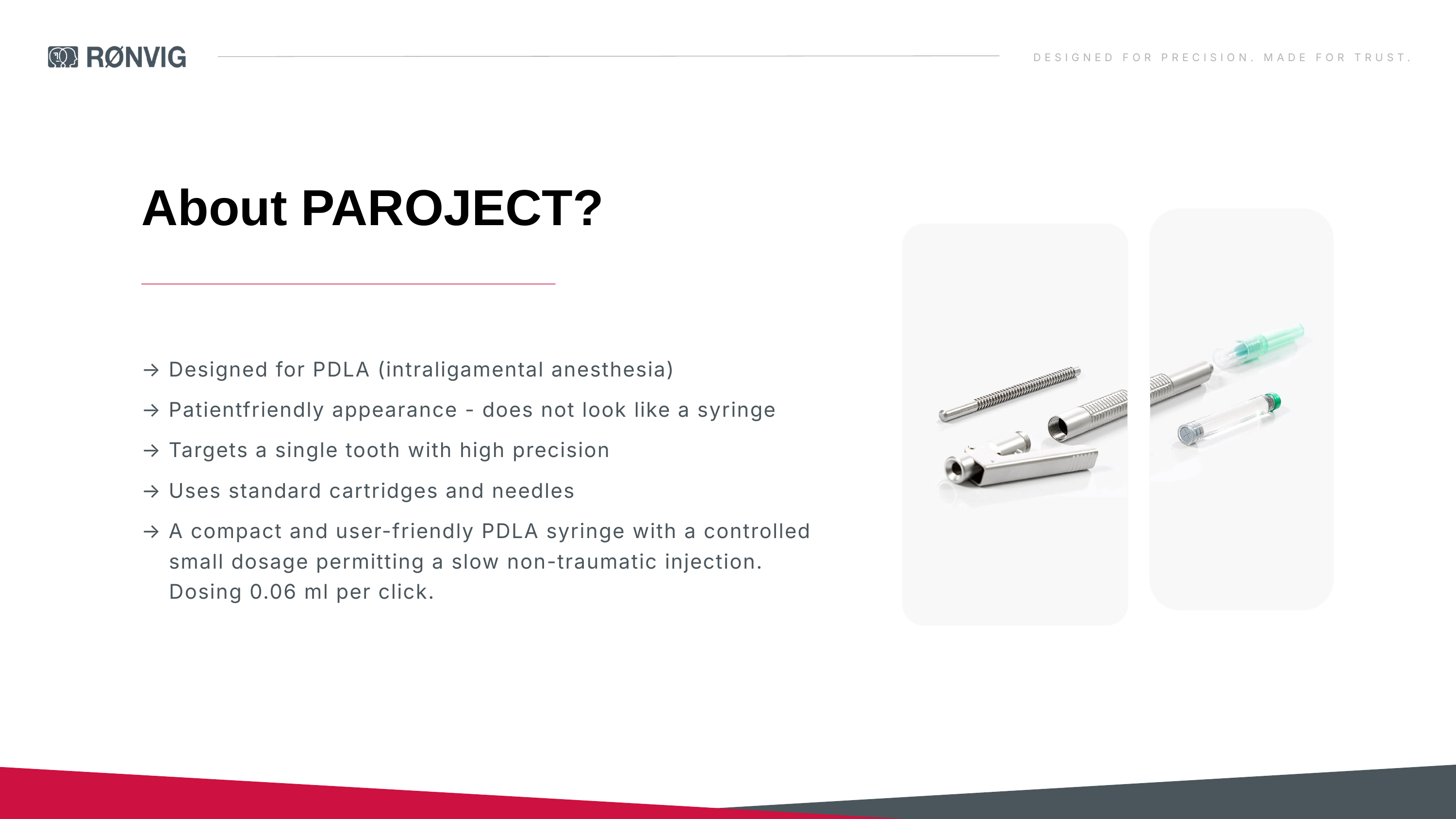

DESIGNED FOR PRECISION. MADE FOR TRUST.

About PAROJECT?

→ Designed for PDLA (intraligamental anesthesia)
→ Patientfriendly appearance - does not look like a syringe
→ Targets a single tooth with high precision
→ Uses standard cartridges and needles
→ A compact and user-friendly PDLA syringe with a controlled
    small dosage permitting a slow non-traumatic injection.
    Dosing 0.06 ml per click.